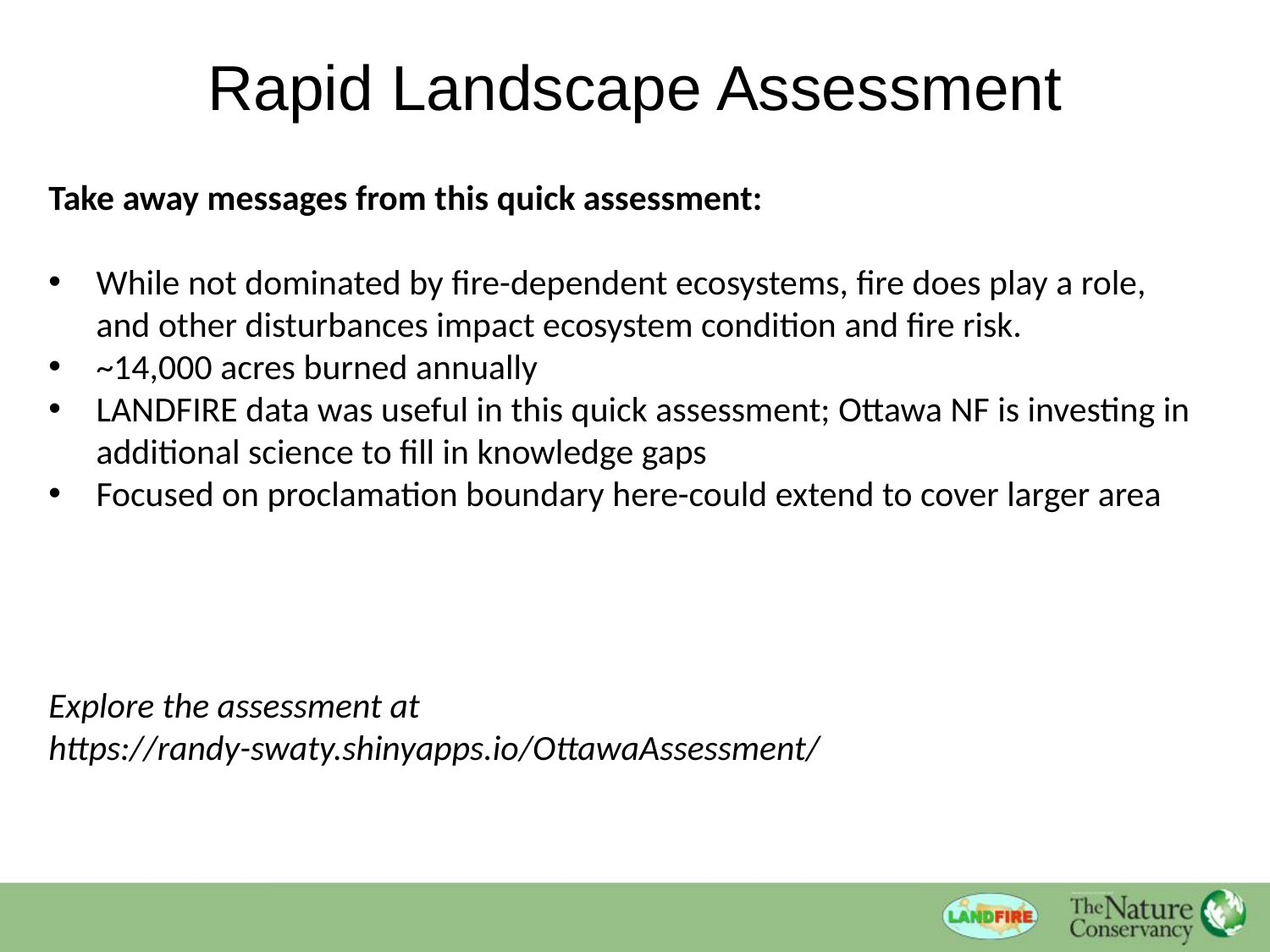

# Rapid Landscape Assessment
Take away messages from this quick assessment:

While not dominated by fire-dependent ecosystems, fire does play a role, and other disturbances impact ecosystem condition and fire risk.
~14,000 acres burned annually
LANDFIRE data was useful in this quick assessment; Ottawa NF is investing in additional science to fill in knowledge gaps
Focused on proclamation boundary here-could extend to cover larger area

Explore the assessment at https://randy-swaty.shinyapps.io/OttawaAssessment/